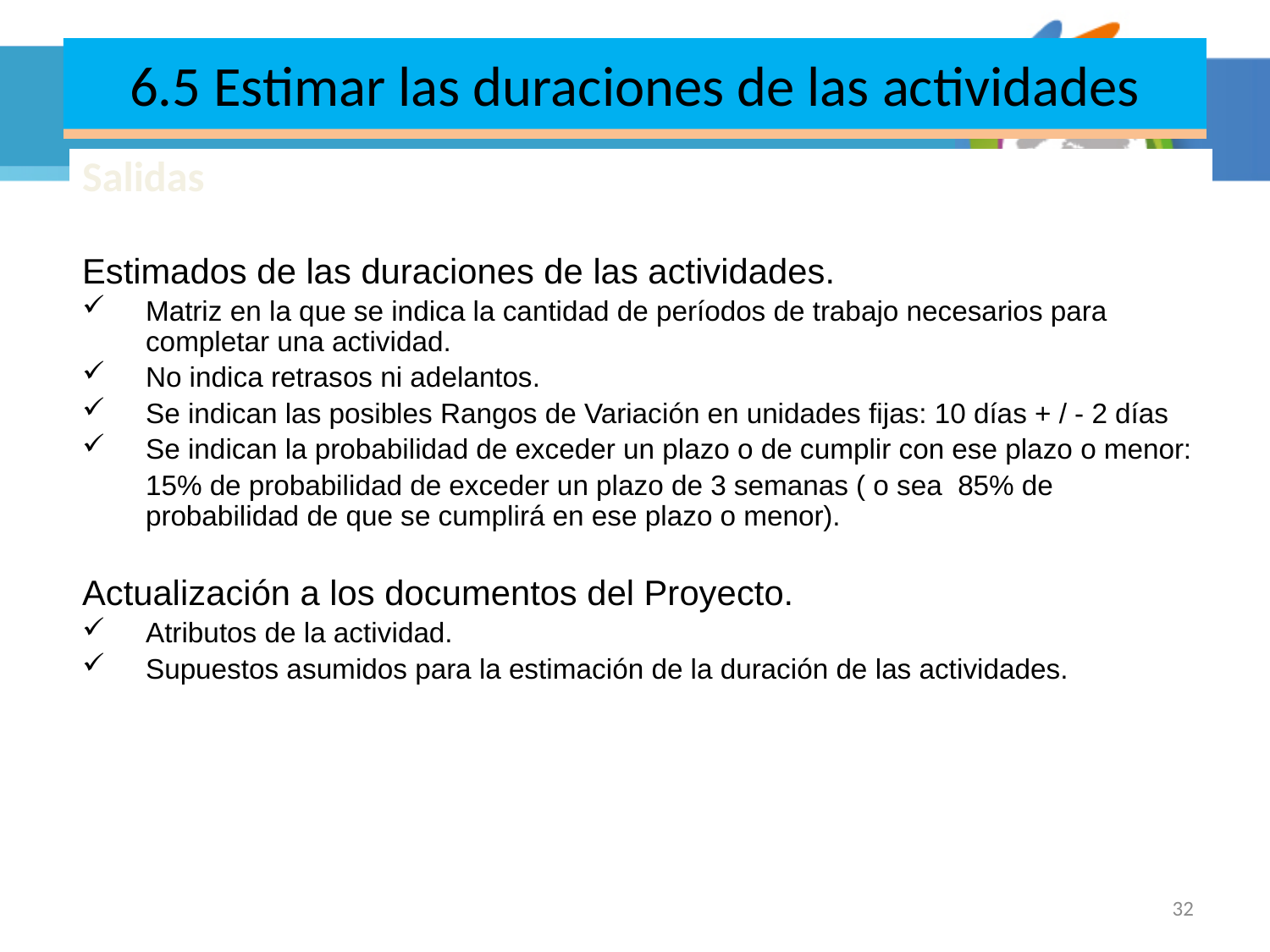

# 6.1 Definir las actividades
6.5 Estimar las duraciones de las actividades
Salidas

Estimados de las duraciones de las actividades.
Matriz en la que se indica la cantidad de períodos de trabajo necesarios para completar una actividad.
No indica retrasos ni adelantos.
Se indican las posibles Rangos de Variación en unidades fijas: 10 días + / - 2 días
Se indican la probabilidad de exceder un plazo o de cumplir con ese plazo o menor:
	15% de probabilidad de exceder un plazo de 3 semanas ( o sea  85% de probabilidad de que se cumplirá en ese plazo o menor).

Actualización a los documentos del Proyecto.
Atributos de la actividad.
Supuestos asumidos para la estimación de la duración de las actividades.

32